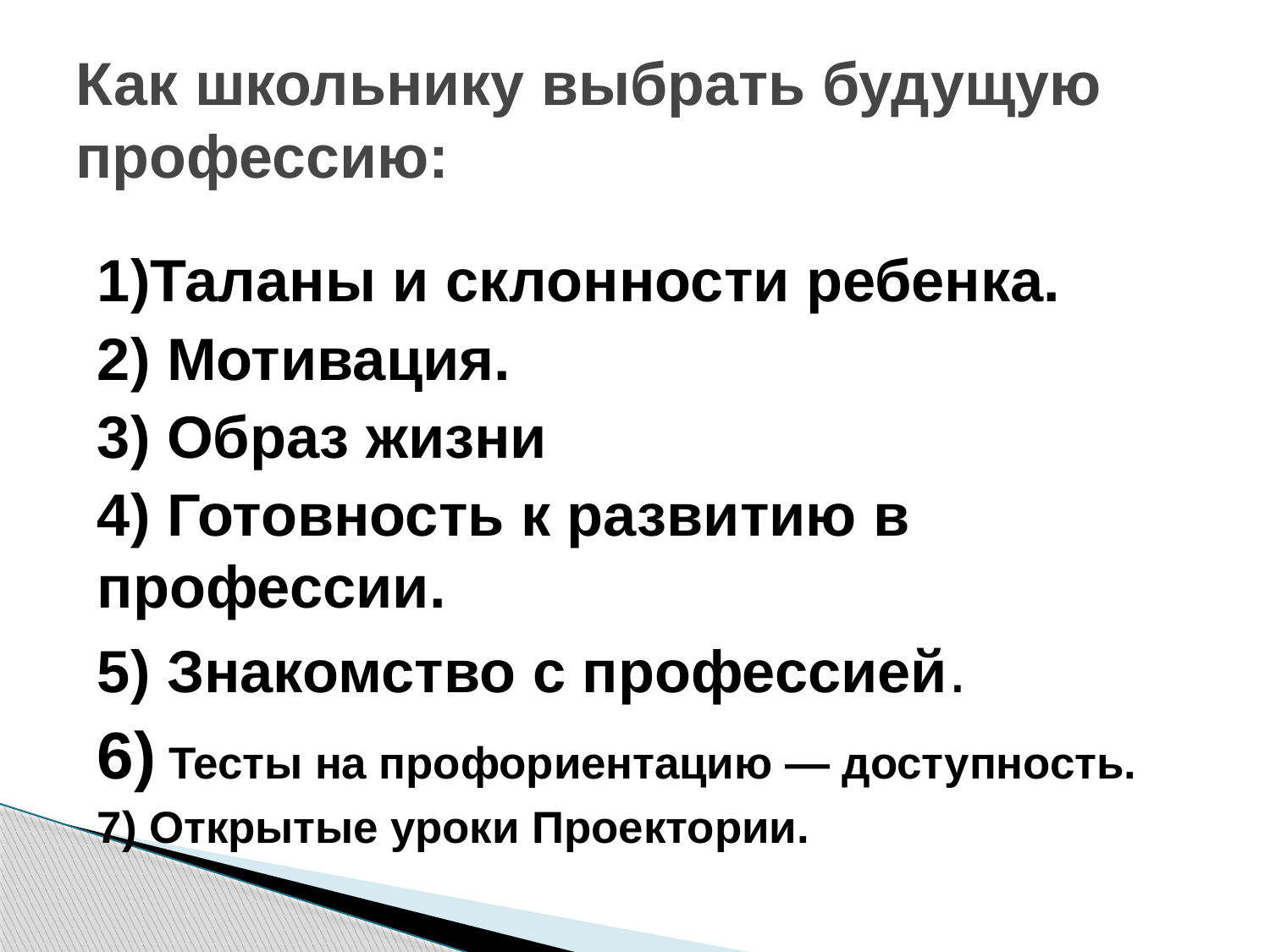

# Как школьнику выбрать будущую профессию:
1)Таланы и склонности ребенка.
2) Мотивация.
3) Образ жизни
4) Готовность к развитию в профессии.
5) Знакомство с профессией.
6) Тесты на профориентацию — доступность.
7) Открытые уроки Проектории.